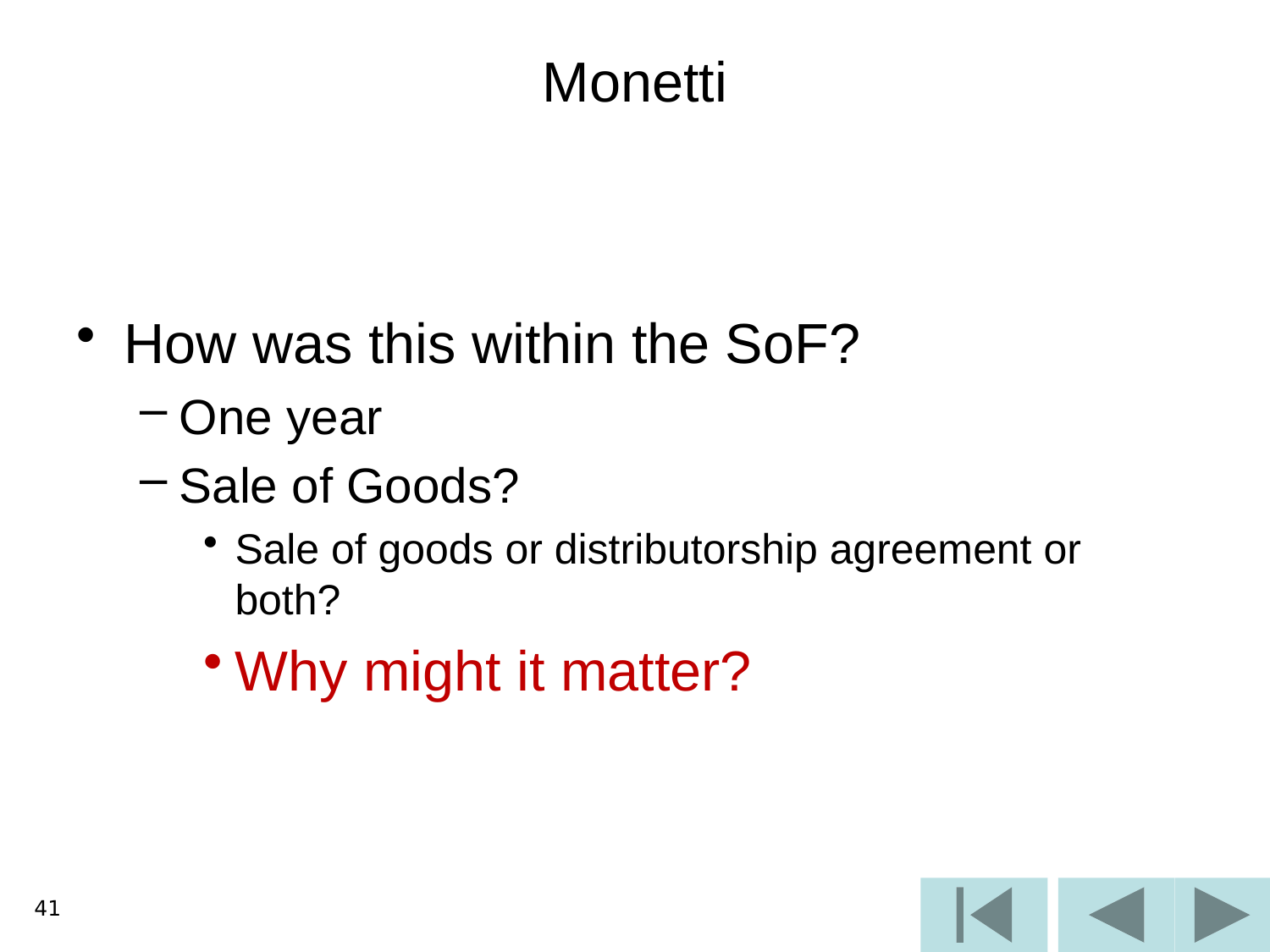

# Monetti

How was this within the SoF?
One year
Sale of Goods?
Sale of goods or distributorship agreement or both?
Why might it matter?

41